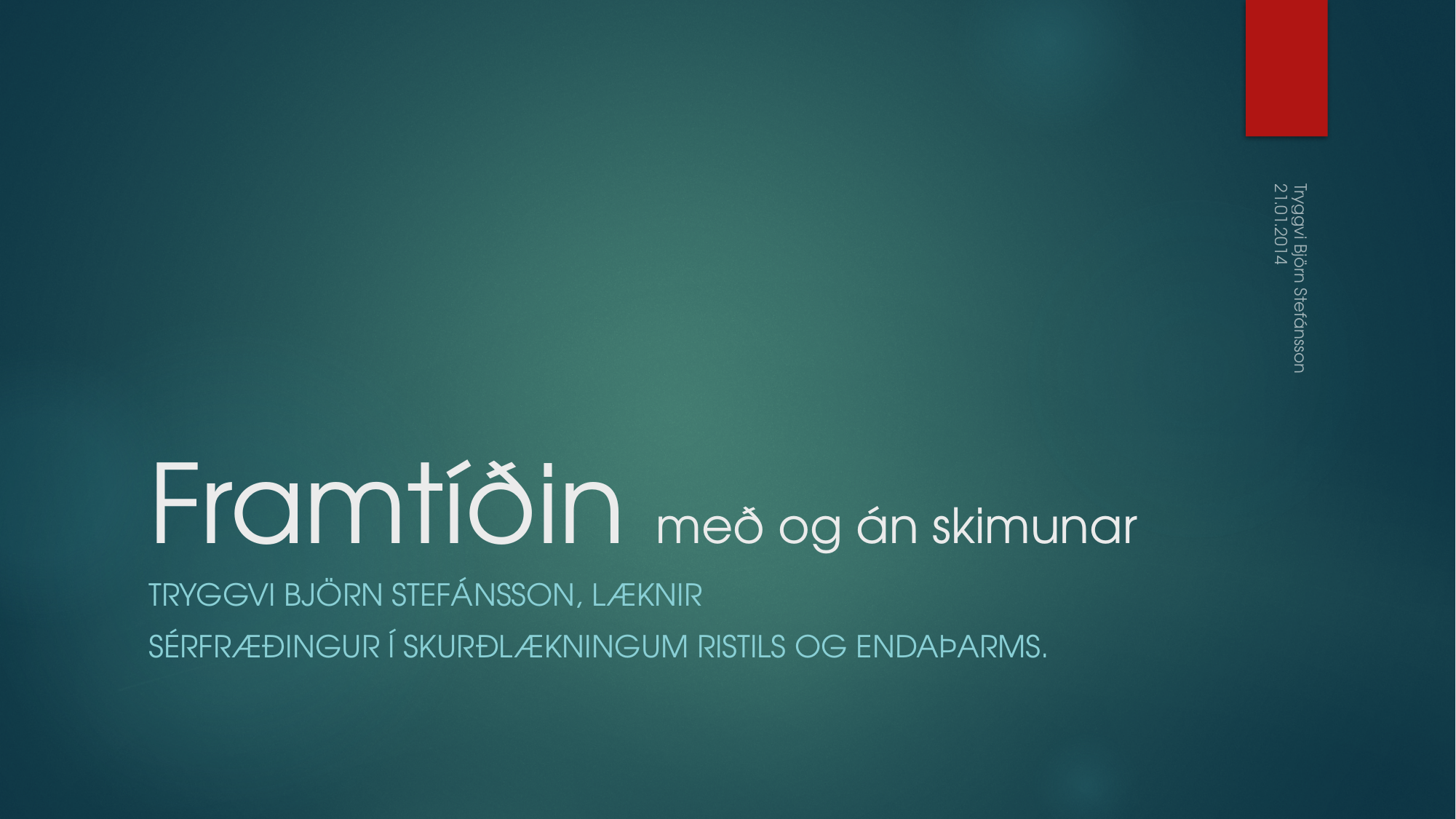

# Framtíðin með og án skimunar
Tryggvi Björn Stefánsson
21.01.2014
Tryggvi Björn Stefánsson, læknir
Sérfræðingur í skurðlækningum ristils og endaþarms.